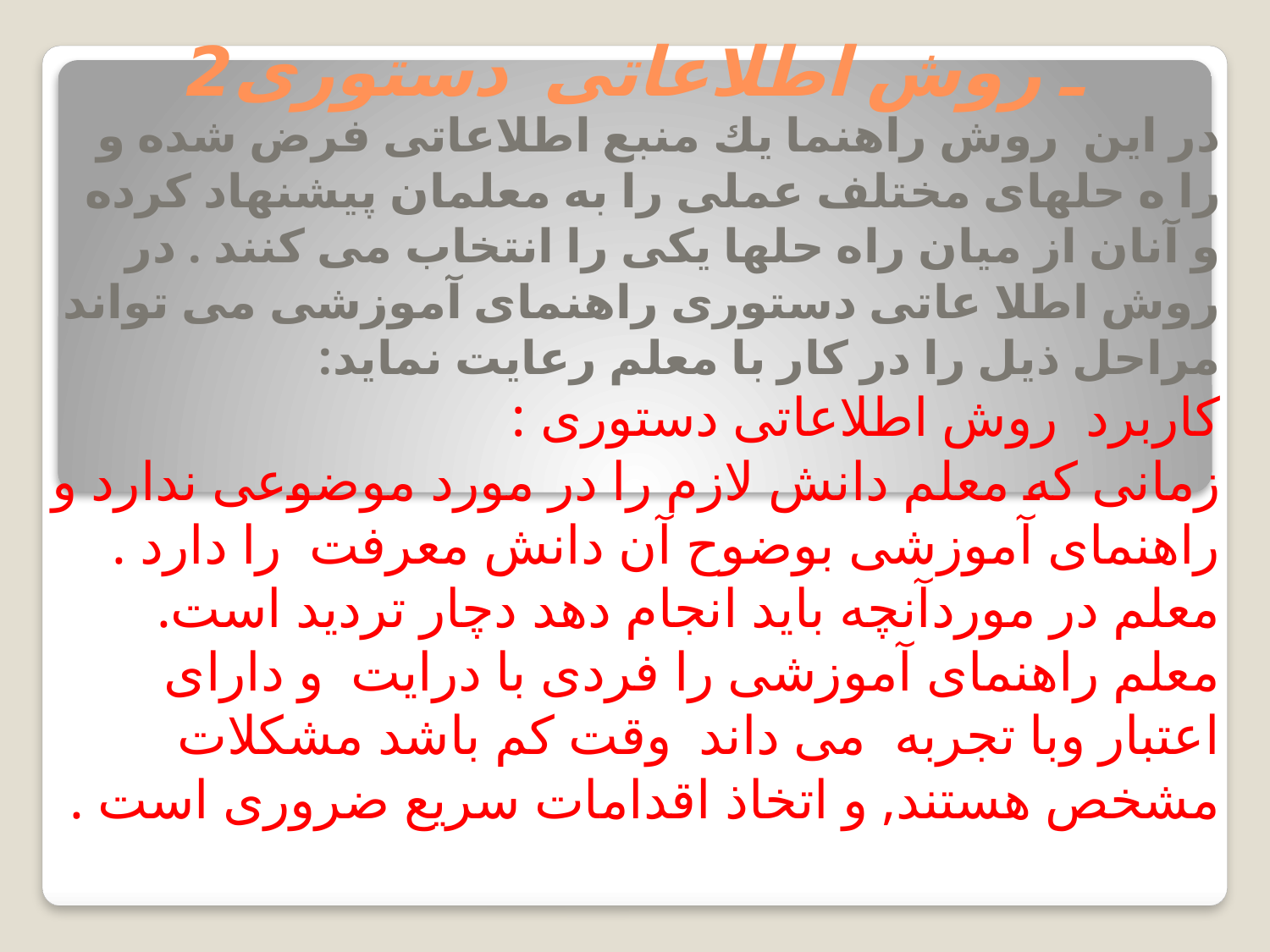

# 2ـ روش اطلاعاتی  دستوری
در این  روش راهنما یك منبع اطلاعاتی فرض شده و را ه حلهای مختلف عملی را به معلمان پیشنهاد كرده  و آنان از میان راه حلها یكی را انتخاب می كنند . در روش اطلا عاتی دستوری راهنمای آموزشی می تواند مراحل ذیل را در كار با معلم رعایت نماید:
کاربرد  روش اطلاعاتی دستوری :
زمانی كه معلم دانش لازم را در مورد موضوعی ندارد و راهنمای آموزشی بوضوح آن دانش معرفت  را دارد . معلم در موردآنچه باید انجام دهد دچار تردید است. معلم راهنمای آموزشی را فردی با درایت  و دارای اعتبار وبا تجربه  می داند  وقت كم باشد مشكلات مشخص هستند, و اتخاذ اقدامات سریع ضروری است .